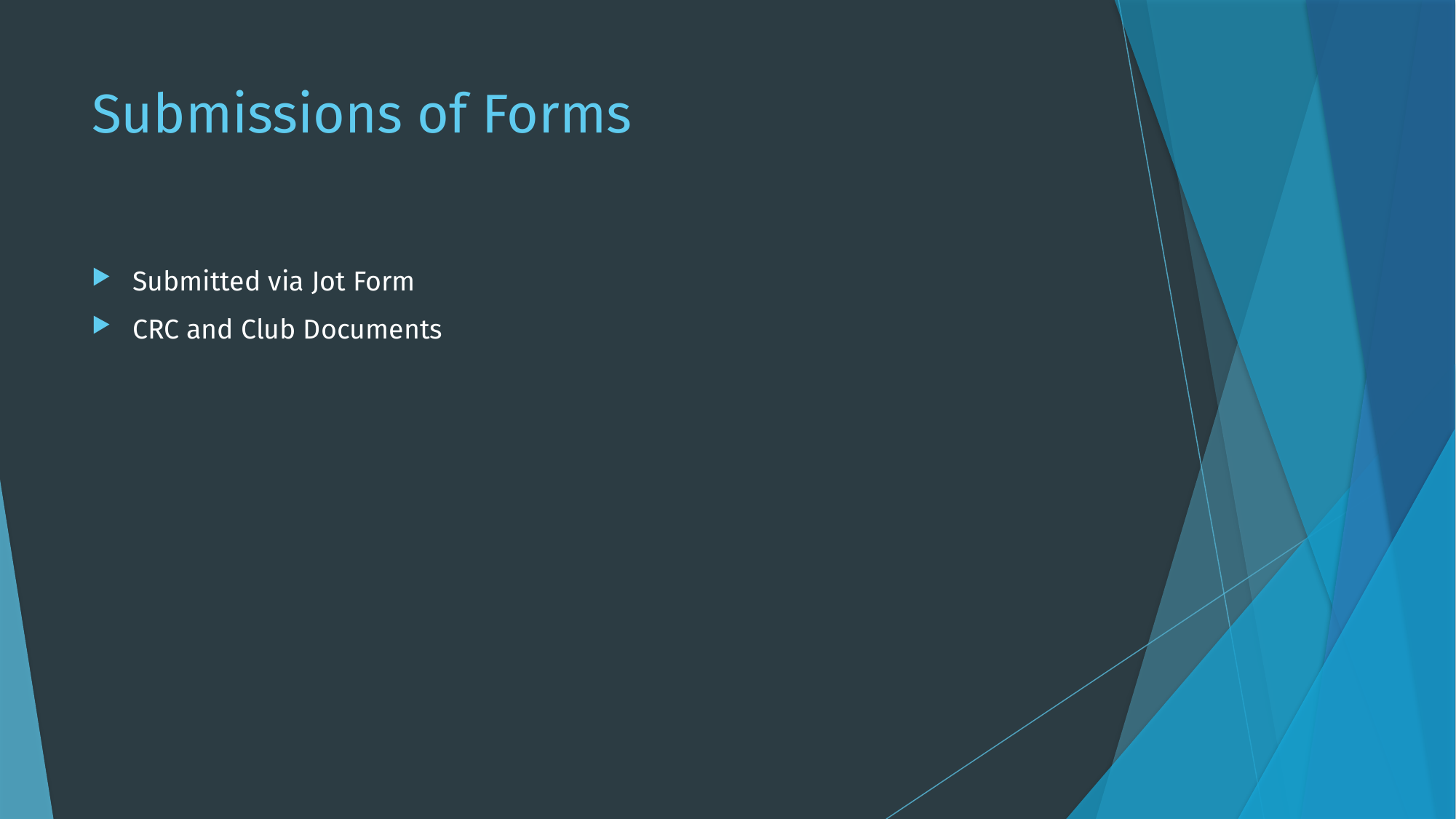

# Submissions of Forms
Submitted via Jot Form
CRC and Club Documents